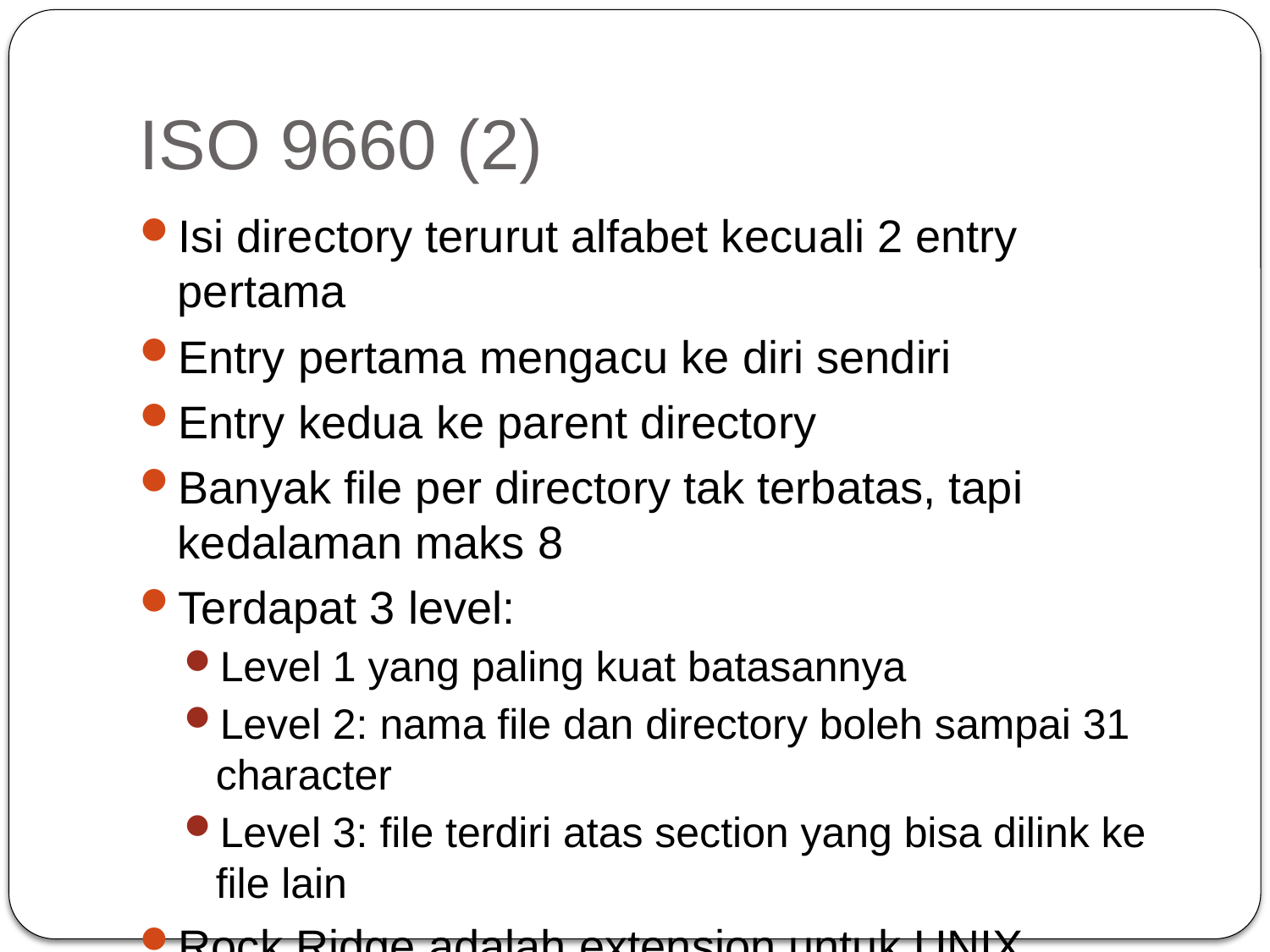

# ISO 9660 (2)
Isi directory terurut alfabet kecuali 2 entry pertama
Entry pertama mengacu ke diri sendiri
Entry kedua ke parent directory
Banyak file per directory tak terbatas, tapi kedalaman maks 8
Terdapat 3 level:
Level 1 yang paling kuat batasannya
Level 2: nama file dan directory boleh sampai 31 character
Level 3: file terdiri atas section yang bisa dilink ke file lain
Rock Ridge adalah extension untuk UNIX
Joliet adalah extension untuk Windows